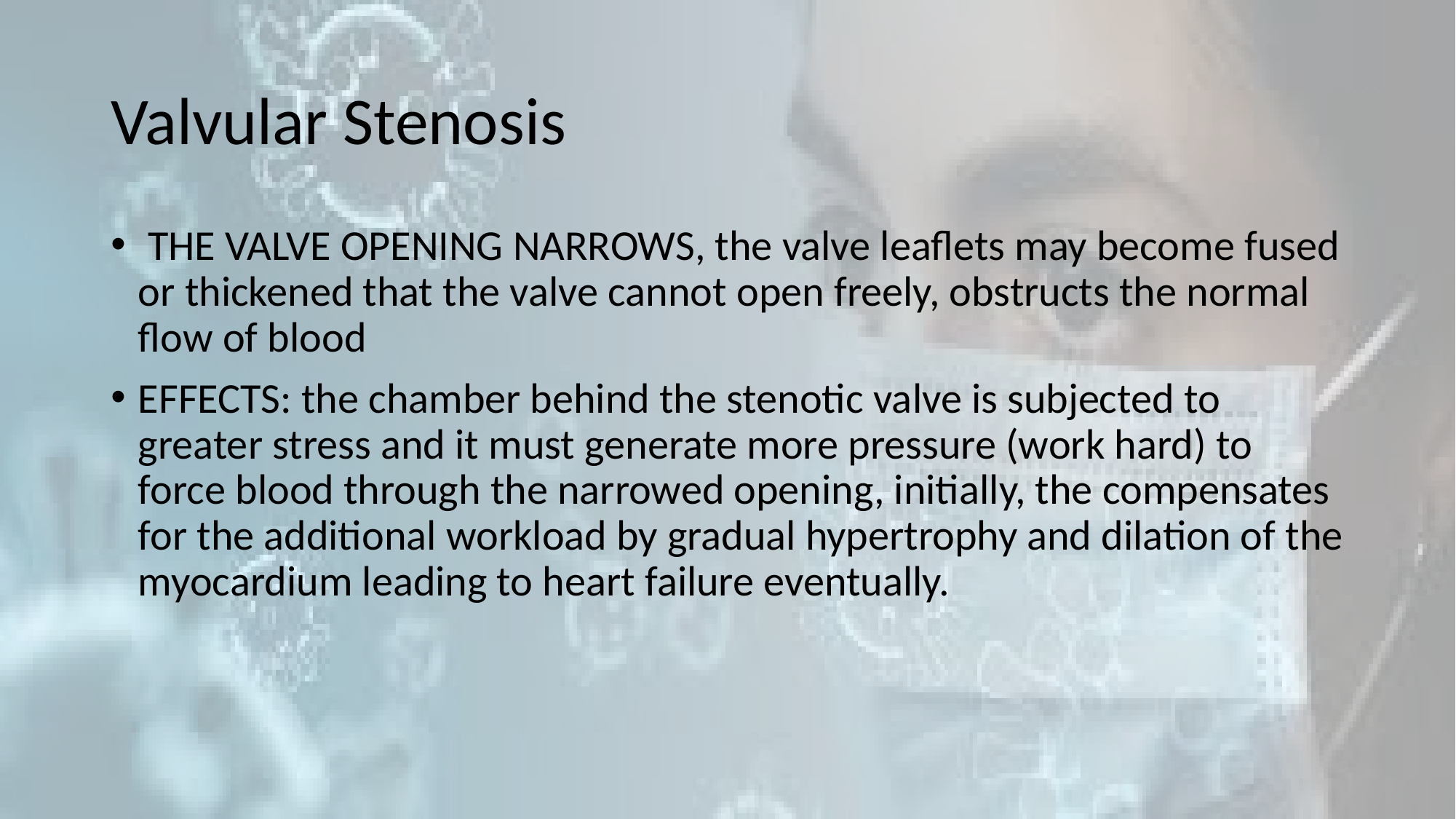

# Valvular Stenosis
 THE VALVE OPENING NARROWS, the valve leaflets may become fused or thickened that the valve cannot open freely, obstructs the normal flow of blood
EFFECTS: the chamber behind the stenotic valve is subjected to greater stress and it must generate more pressure (work hard) to force blood through the narrowed opening, initially, the compensates for the additional workload by gradual hypertrophy and dilation of the myocardium leading to heart failure eventually.